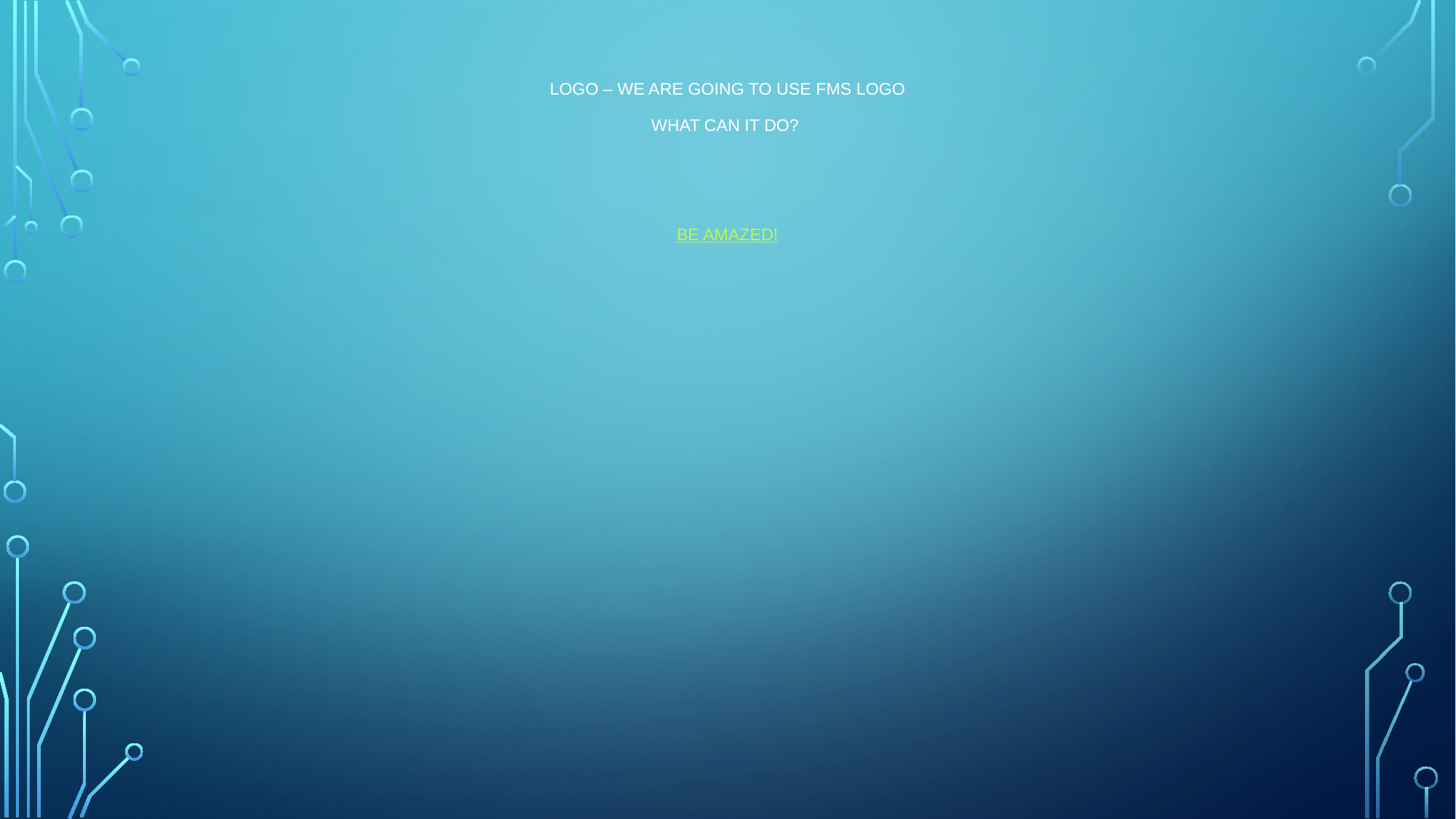

# LOGO – We are going to use FMS Logo What can it do? Be Amazed!